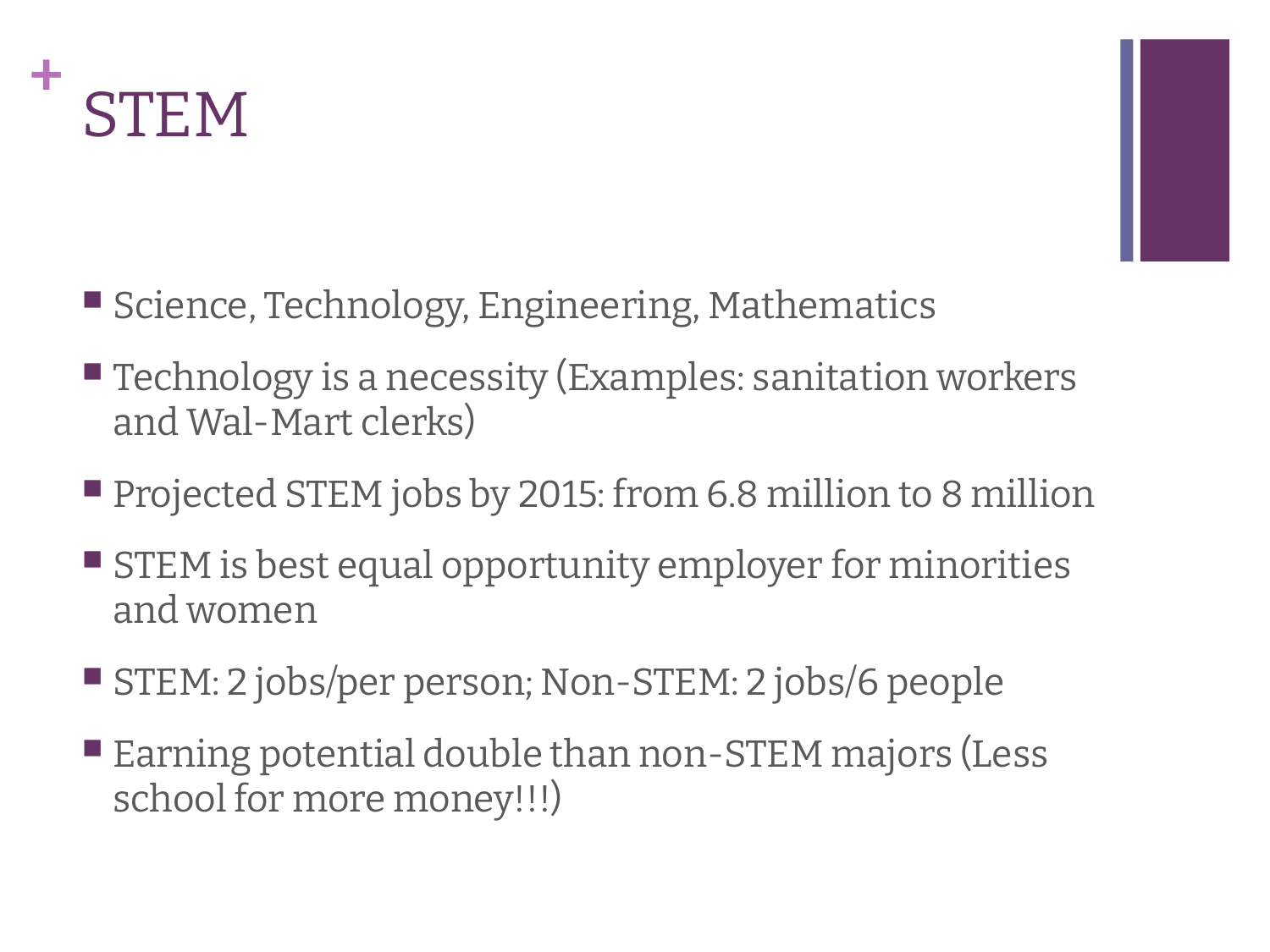

# STEM
Science, Technology, Engineering, Mathematics
Technology is a necessity (Examples: sanitation workers and Wal-Mart clerks)
Projected STEM jobs by 2015: from 6.8 million to 8 million
STEM is best equal opportunity employer for minorities and women
STEM: 2 jobs/per person; Non-STEM: 2 jobs/6 people
Earning potential double than non-STEM majors (Less school for more money!!!)